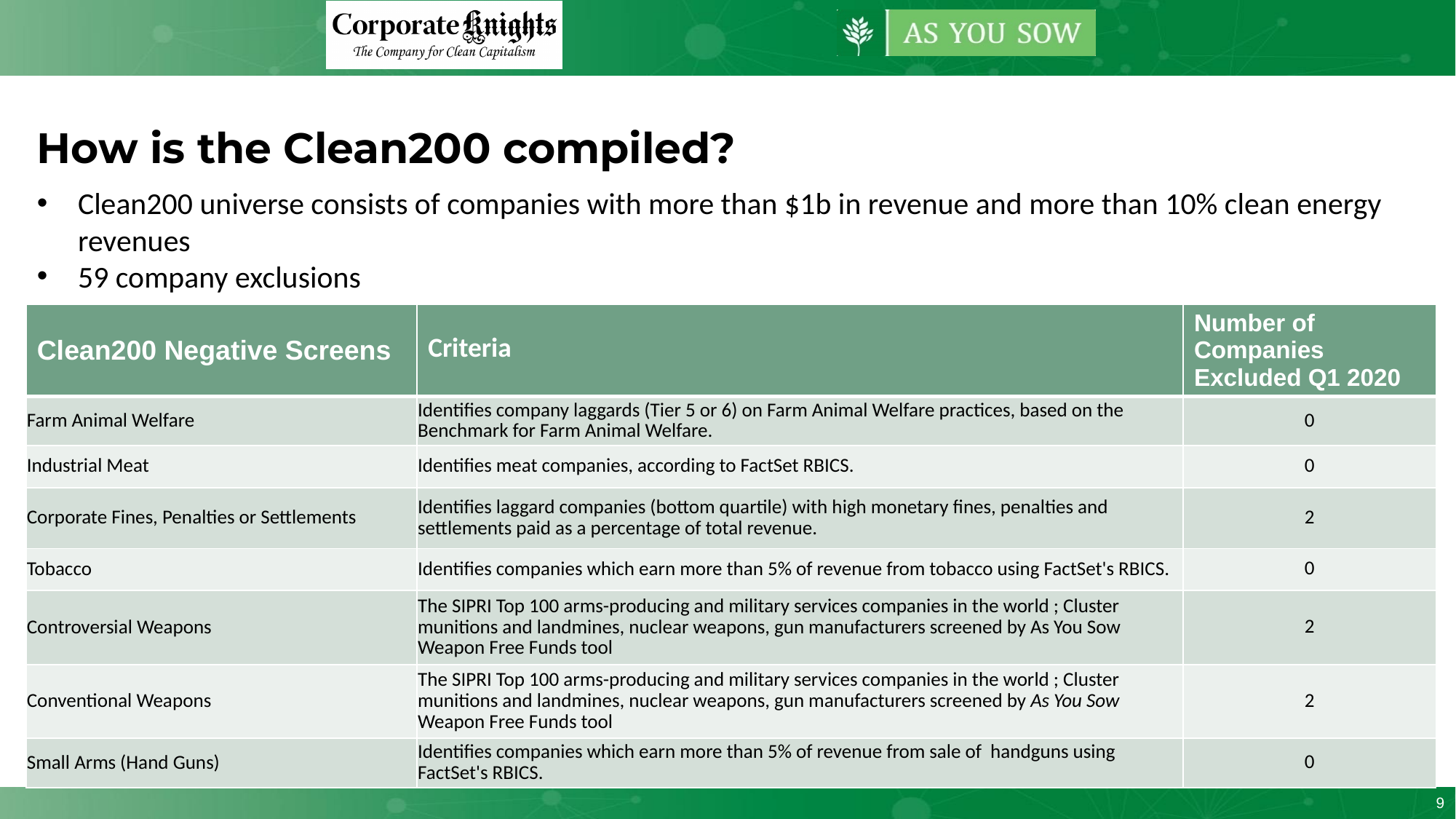

How is the Clean200 compiled?

Clean200 universe consists of companies with more than $1b in revenue and more than 10% clean energy revenues
59 company exclusions
| Clean200 Negative Screens | Criteria | Number of Companies Excluded Q1 2020 |
| --- | --- | --- |
| Farm Animal Welfare | Identifies company laggards (Tier 5 or 6) on Farm Animal Welfare practices, based on the Benchmark for Farm Animal Welfare. | 0 |
| Industrial Meat | Identifies meat companies, according to FactSet RBICS. | 0 |
| Corporate Fines, Penalties or Settlements | Identifies laggard companies (bottom quartile) with high monetary fines, penalties and settlements paid as a percentage of total revenue. | 2 |
| Tobacco | Identifies companies which earn more than 5% of revenue from tobacco using FactSet's RBICS. | 0 |
| Controversial Weapons | The SIPRI Top 100 arms-producing and military services companies in the world ; Cluster munitions and landmines, nuclear weapons, gun manufacturers screened by As You Sow Weapon Free Funds tool | 2 |
| Conventional Weapons | The SIPRI Top 100 arms-producing and military services companies in the world ; Cluster munitions and landmines, nuclear weapons, gun manufacturers screened by As You Sow Weapon Free Funds tool | 2 |
| Small Arms (Hand Guns) | Identifies companies which earn more than 5% of revenue from sale of handguns using FactSet's RBICS. | 0 |